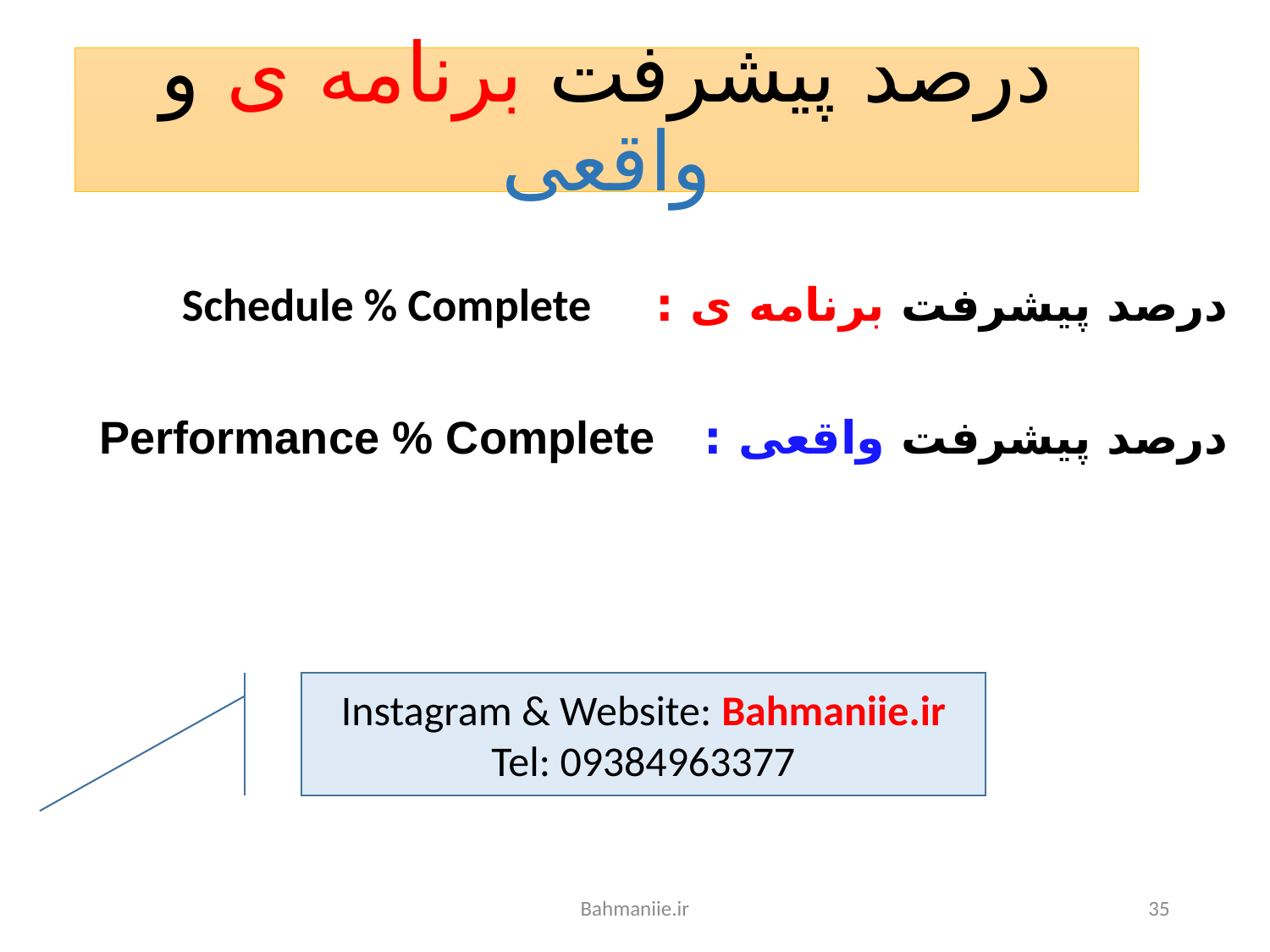

# درصد پیشرفت برنامه ی و واقعی
درصد پیشرفت برنامه ی :    Schedule % Complete

درصد پیشرفت واقعی :   Performance % Complete

Instagram & Website: Bahmaniie.ir
Tel: 09384963377
Bahmaniie.ir
35